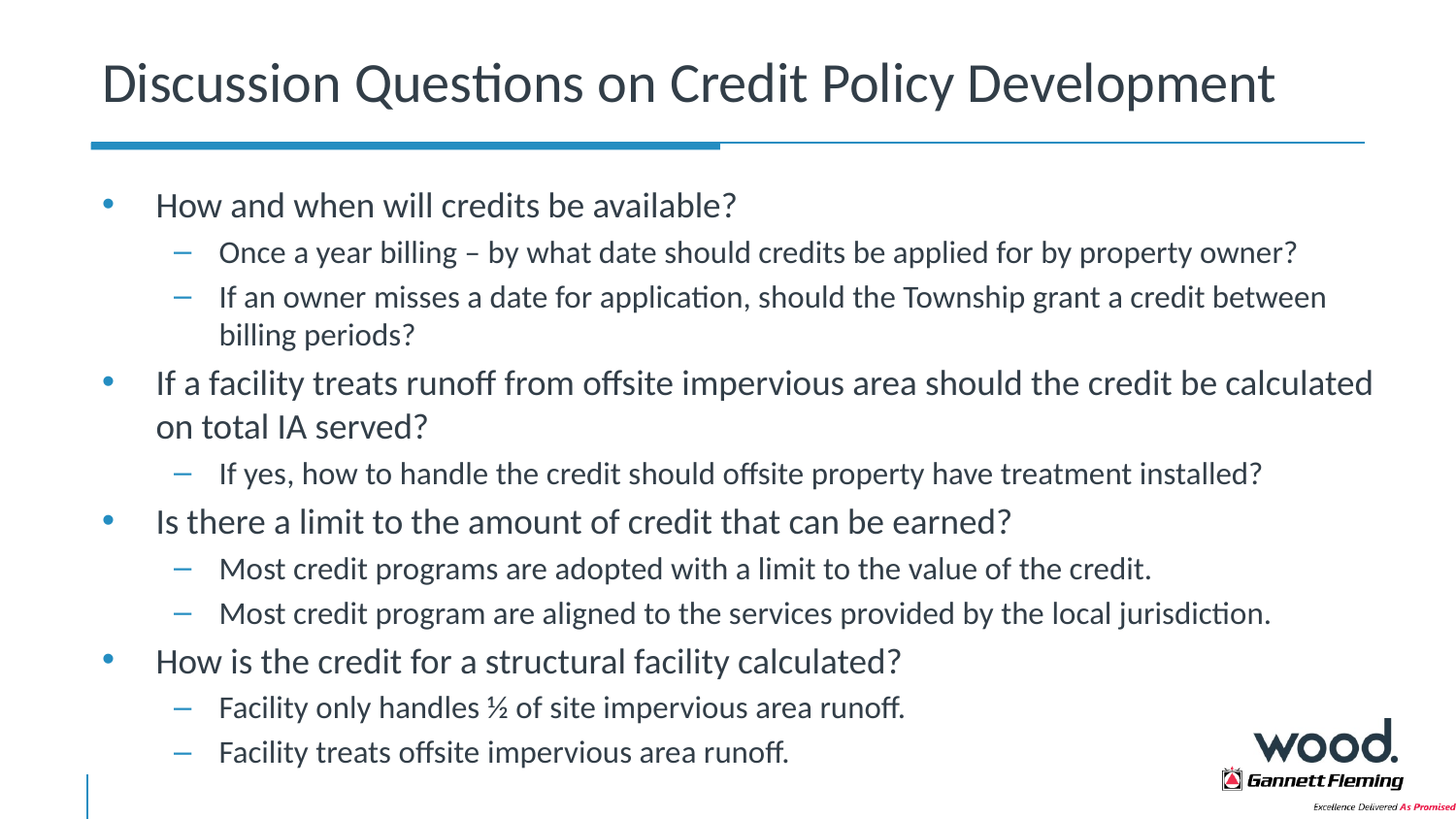

# Discussion Questions on Credit Policy Development
How and when will credits be available?
Once a year billing – by what date should credits be applied for by property owner?
If an owner misses a date for application, should the Township grant a credit between billing periods?
If a facility treats runoff from offsite impervious area should the credit be calculated on total IA served?
If yes, how to handle the credit should offsite property have treatment installed?
Is there a limit to the amount of credit that can be earned?
Most credit programs are adopted with a limit to the value of the credit.
Most credit program are aligned to the services provided by the local jurisdiction.
How is the credit for a structural facility calculated?
Facility only handles ½ of site impervious area runoff.
Facility treats offsite impervious area runoff.